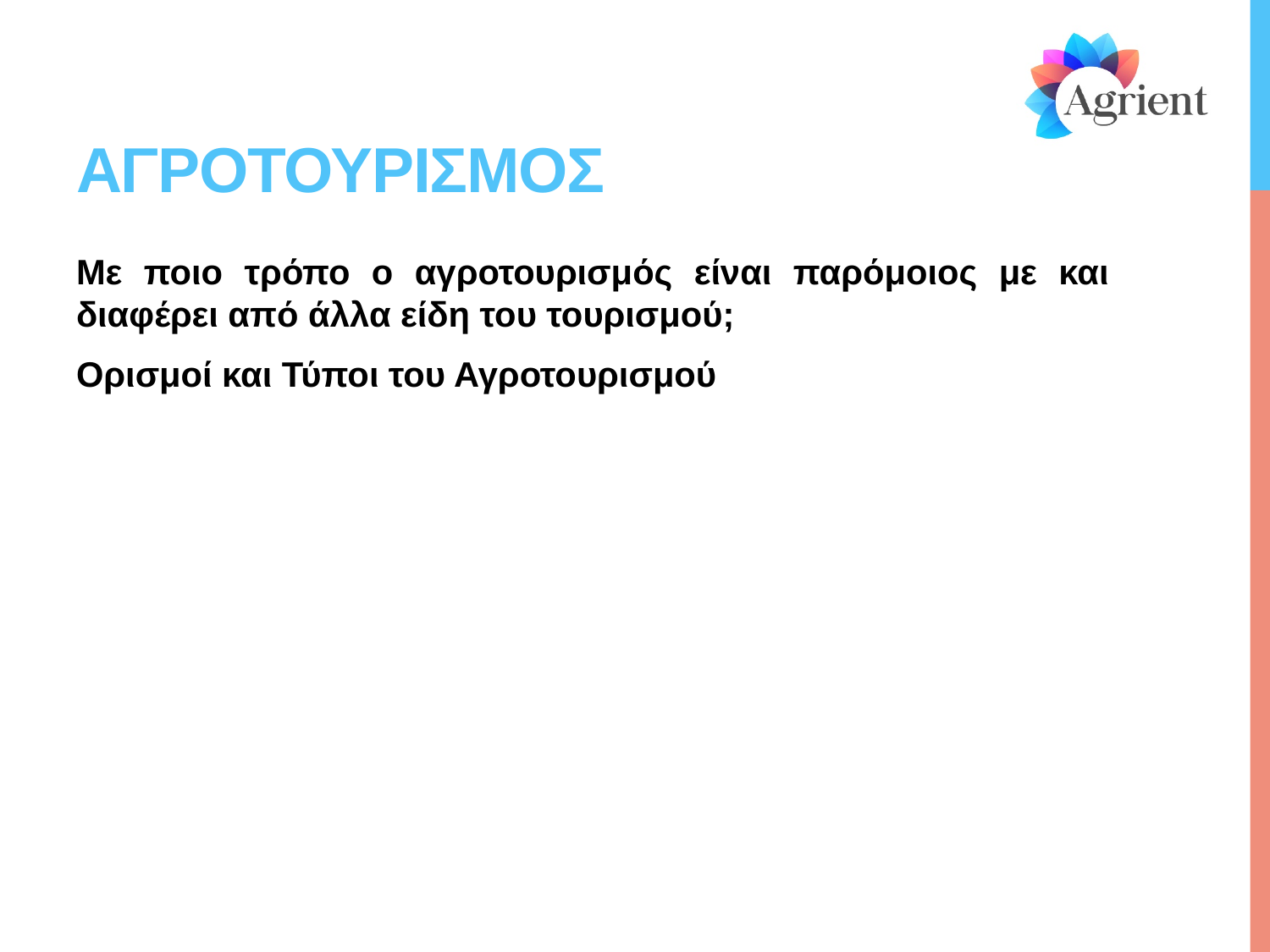

# αγροτουρισμοσ
Με ποιο τρόπο ο αγροτουρισμός είναι παρόμοιος με και διαφέρει από άλλα είδη του τουρισμού;
Ορισμοί και Τύποι του Αγροτουρισμού